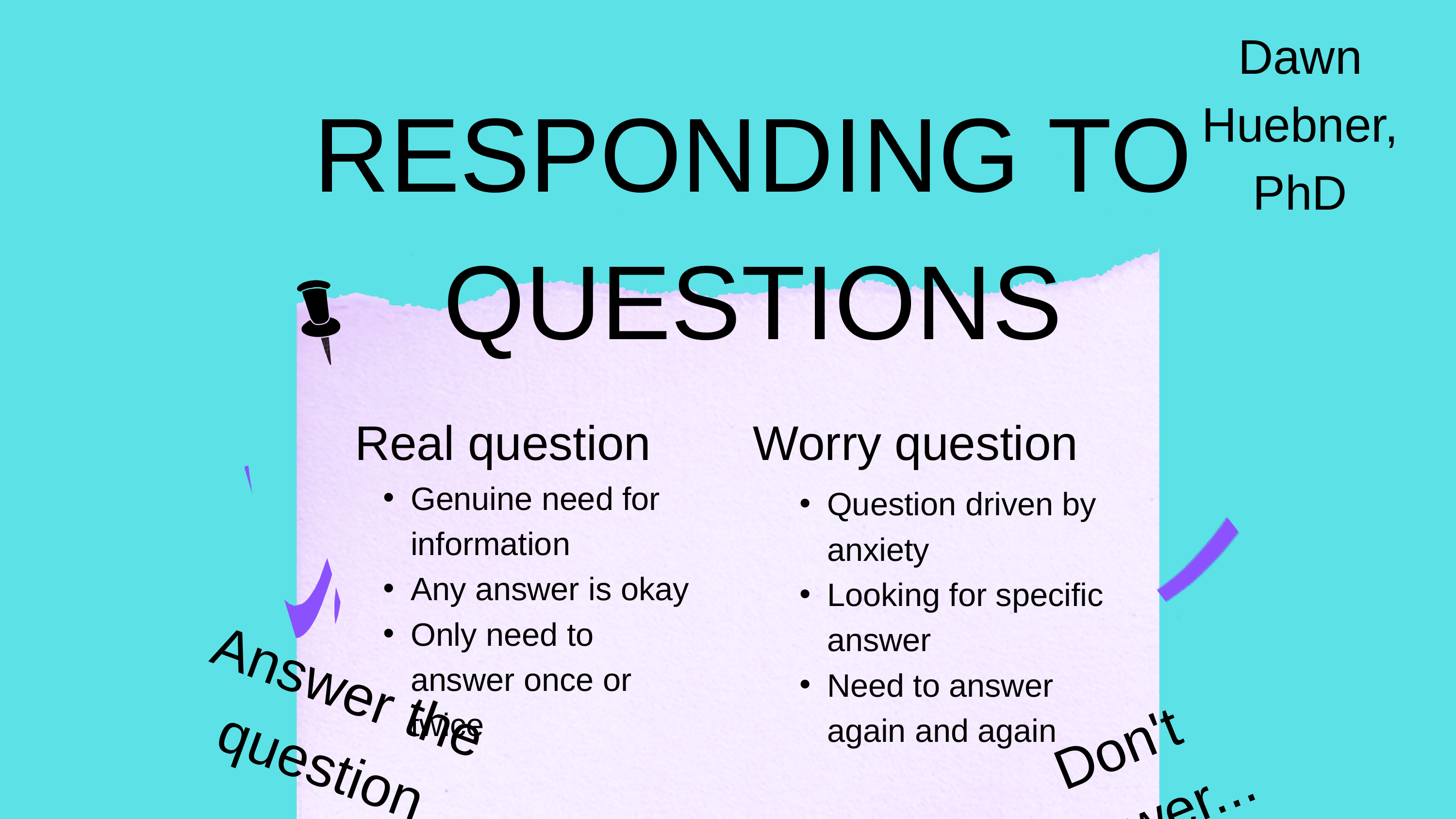

Dawn Huebner, PhD
RESPONDING TO QUESTIONS

Real question
Worry question

Genuine need for information
Any answer is okay
Only need to answer once or twice
Question driven by anxiety
Looking for specific answer
Need to answer again and again

Answer the question
Don't answer...